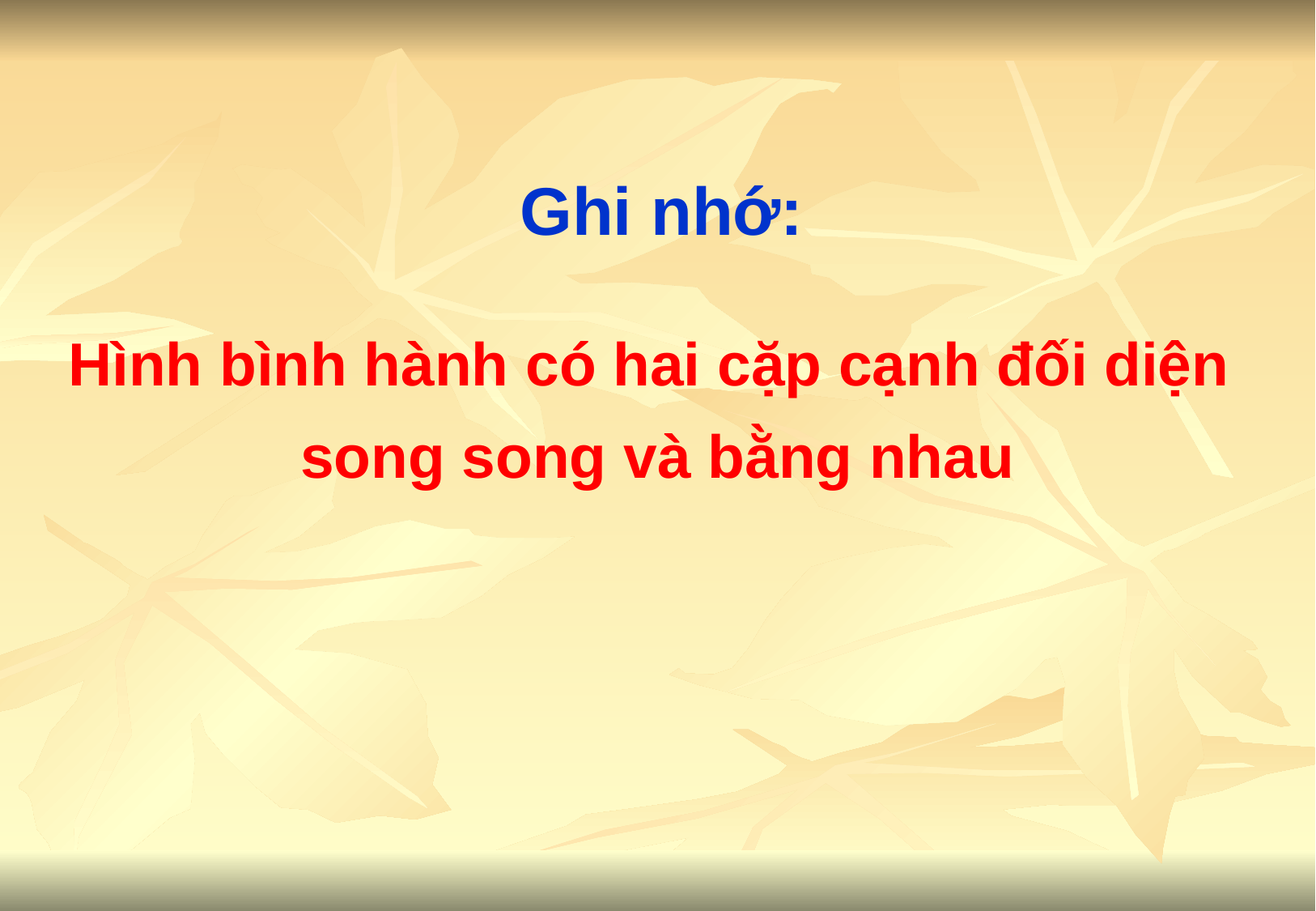

Ghi nhớ:
Hình bình hành có hai cặp cạnh đối diện
song song và bằng nhau